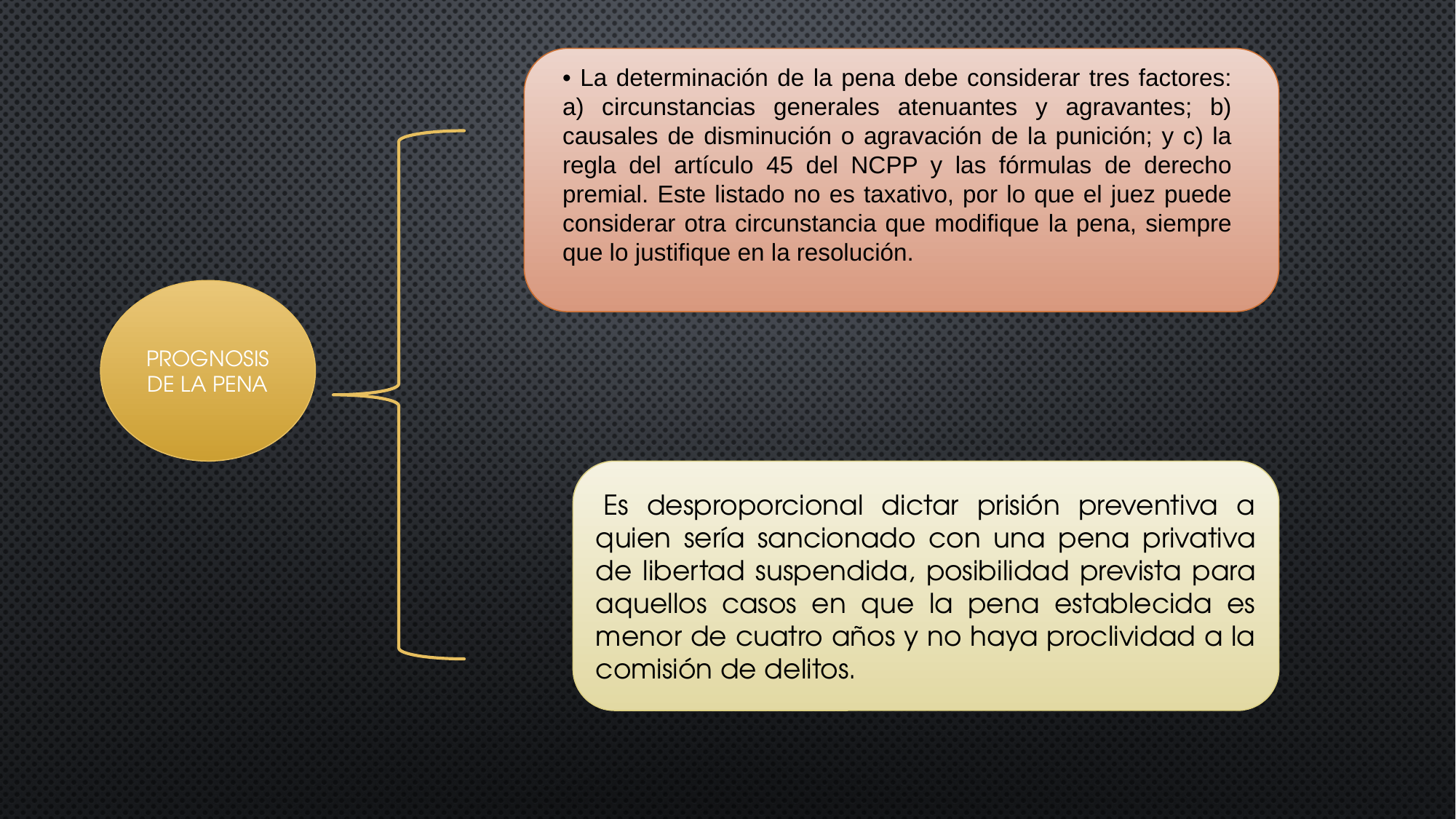

• La determinación de la pena debe considerar tres factores: a) circunstancias generales atenuantes y agravantes; b) causales de disminución o agravación de la punición; y c) la regla del artículo 45 del NCPP y las fórmulas de derecho premial. Este listado no es taxativo, por lo que el juez puede considerar otra circunstancia que modifique la pena, siempre que lo justifique en la resolución.

PROGNOSIS DE LA PENA
 Es desproporcional dictar prisión preventiva a quien sería sancionado con una pena privativa de libertad suspendida, posibilidad prevista para aquellos casos en que la pena establecida es menor de cuatro años y no haya proclividad a la comisión de delitos.